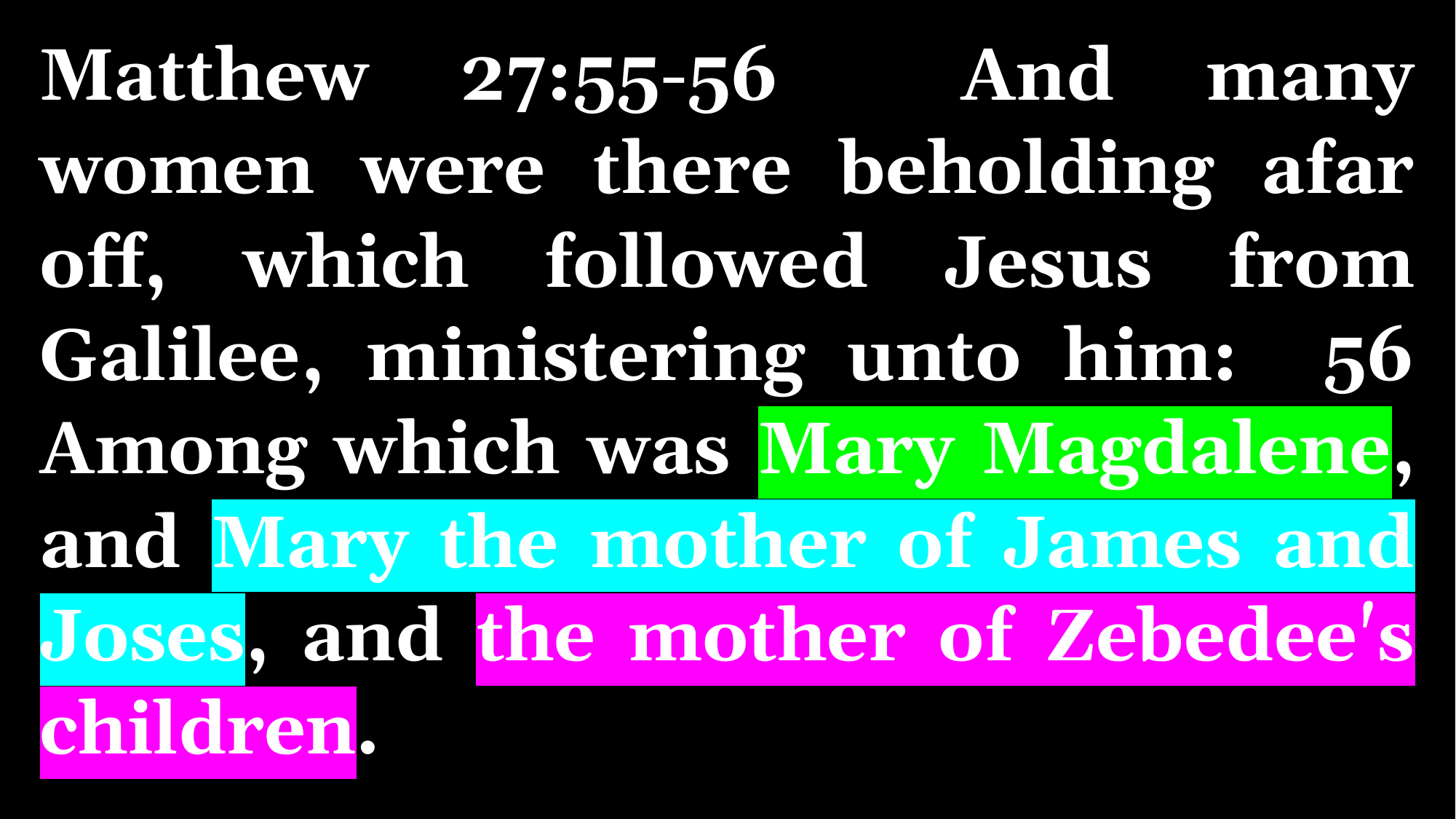

Matthew 27:55-56  And many women were there beholding afar off, which followed Jesus from Galilee, ministering unto him:  56 Among which was Mary Magdalene, and Mary the mother of James and Joses, and the mother of Zebedee's children.